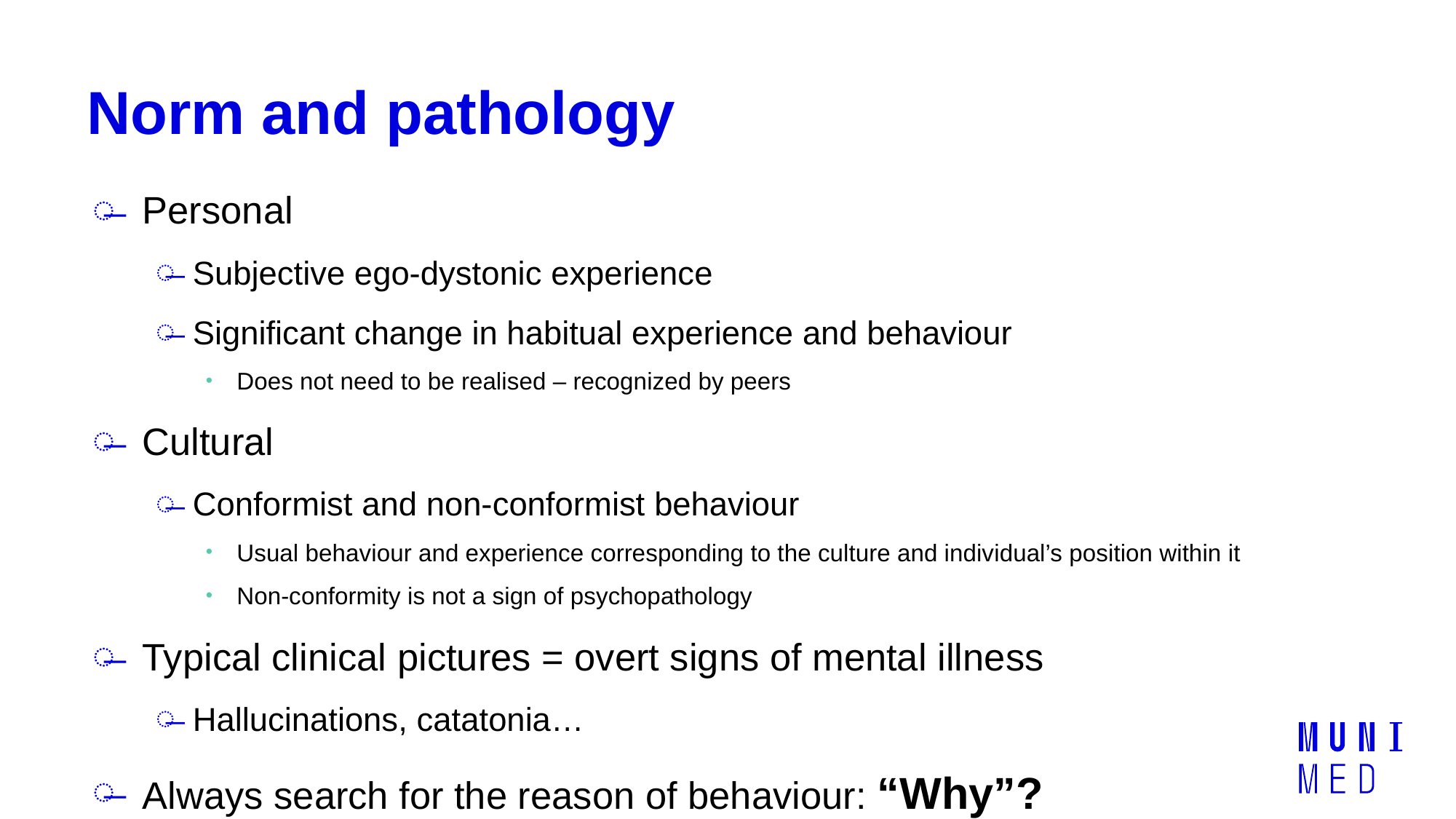

# Norm and pathology
Personal
Subjective ego-dystonic experience
Significant change in habitual experience and behaviour
Does not need to be realised – recognized by peers
Cultural
Conformist and non-conformist behaviour
Usual behaviour and experience corresponding to the culture and individual’s position within it
Non-conformity is not a sign of psychopathology
Typical clinical pictures = overt signs of mental illness
Hallucinations, catatonia…
Always search for the reason of behaviour: “Why”?